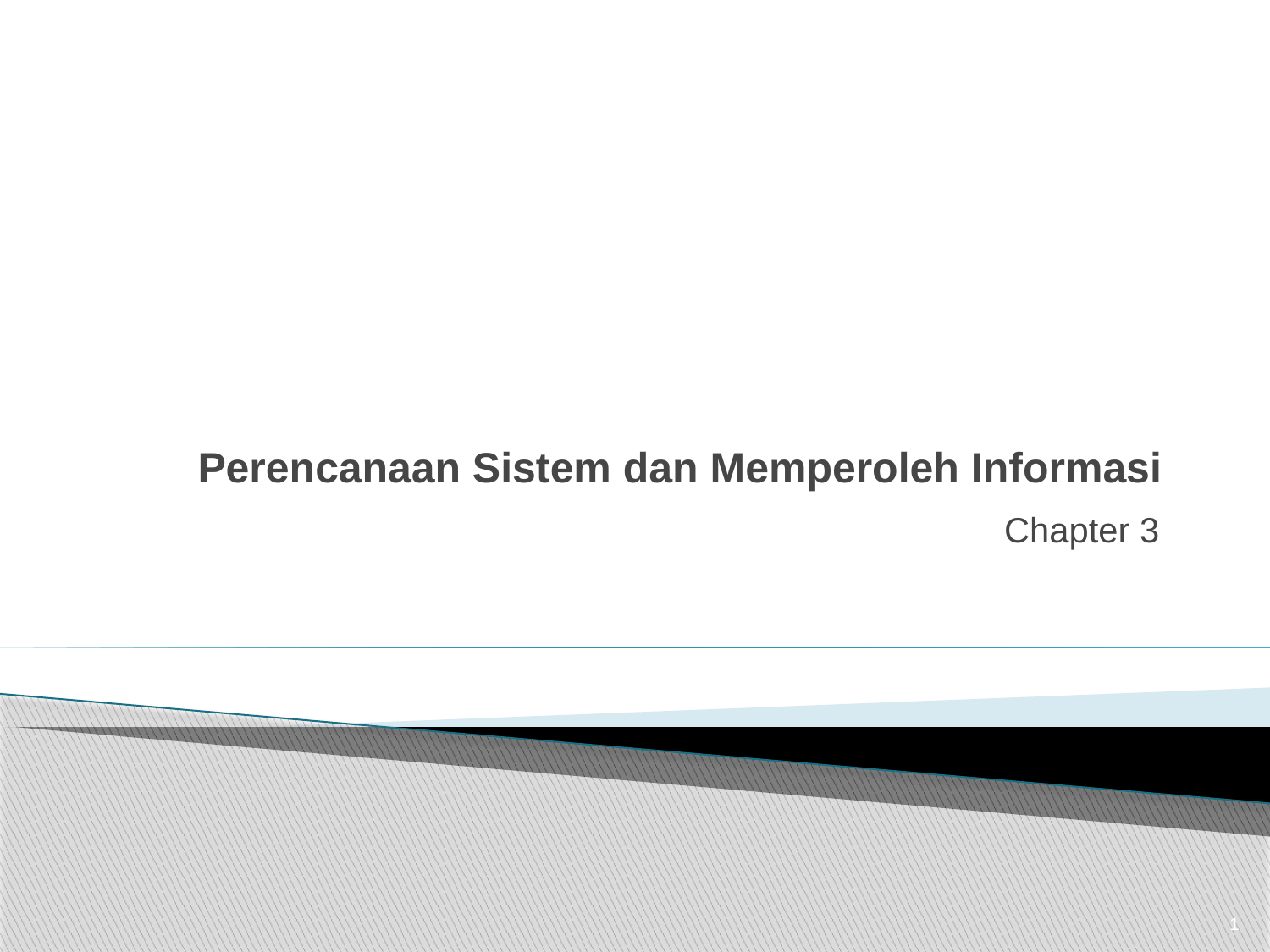

# Perencanaan Sistem dan Memperoleh Informasi
Chapter 3
1